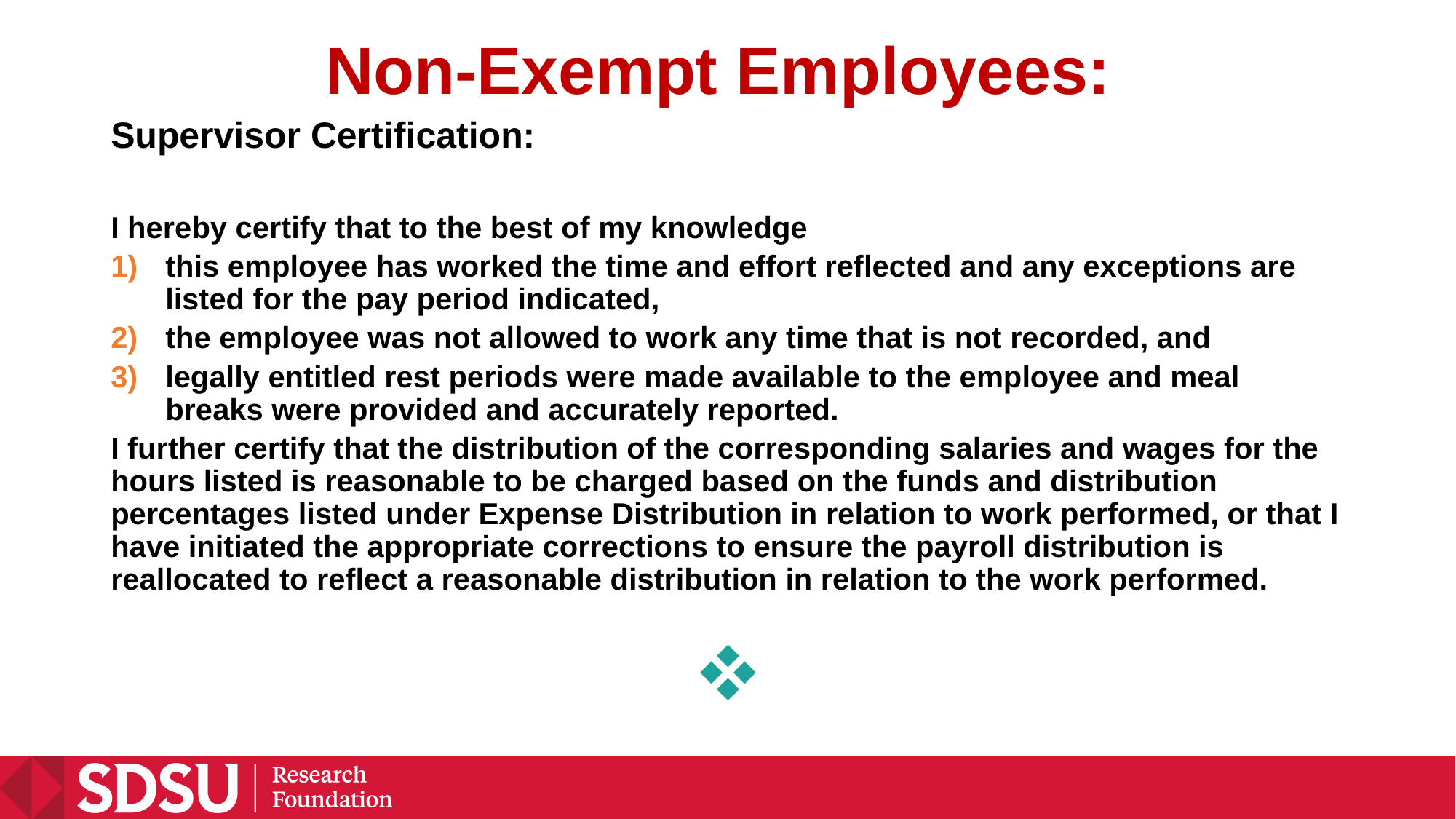

# Non-Exempt Employees:
Supervisor Certification:

I hereby certify that to the best of my knowledge
this employee has worked the time and effort reflected and any exceptions are listed for the pay period indicated,
the employee was not allowed to work any time that is not recorded, and
legally entitled rest periods were made available to the employee and meal breaks were provided and accurately reported.
I further certify that the distribution of the corresponding salaries and wages for the hours listed is reasonable to be charged based on the funds and distribution percentages listed under Expense Distribution in relation to work performed, or that I have initiated the appropriate corrections to ensure the payroll distribution is reallocated to reflect a reasonable distribution in relation to the work performed.